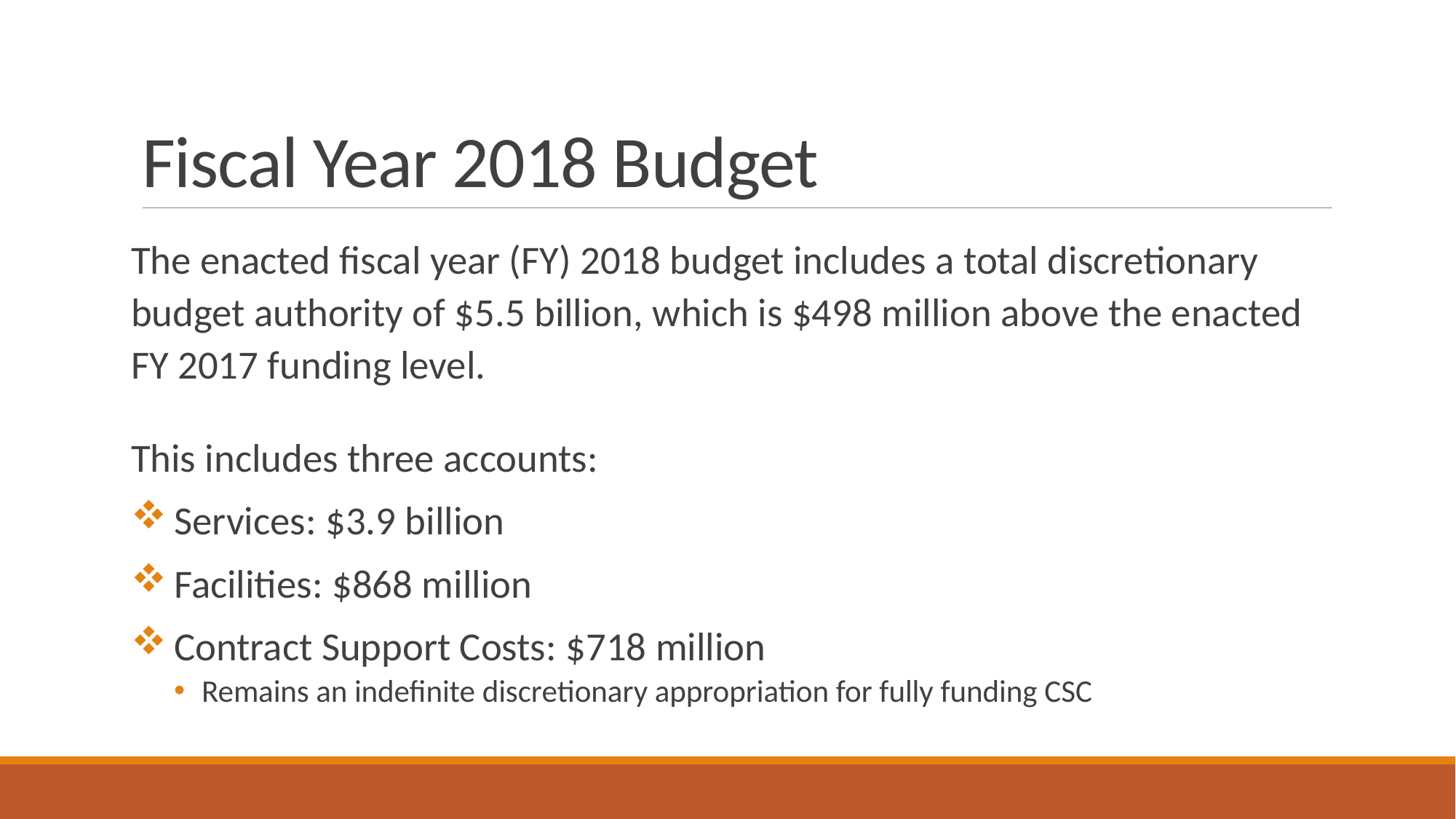

# Fiscal Year 2018 Budget
The enacted fiscal year (FY) 2018 budget includes a total discretionary budget authority of $5.5 billion, which is $498 million above the enacted FY 2017 funding level.

This includes three accounts:
 Services: $3.9 billion
 Facilities: $868 million
 Contract Support Costs: $718 million
 Remains an indefinite discretionary appropriation for fully funding CSC